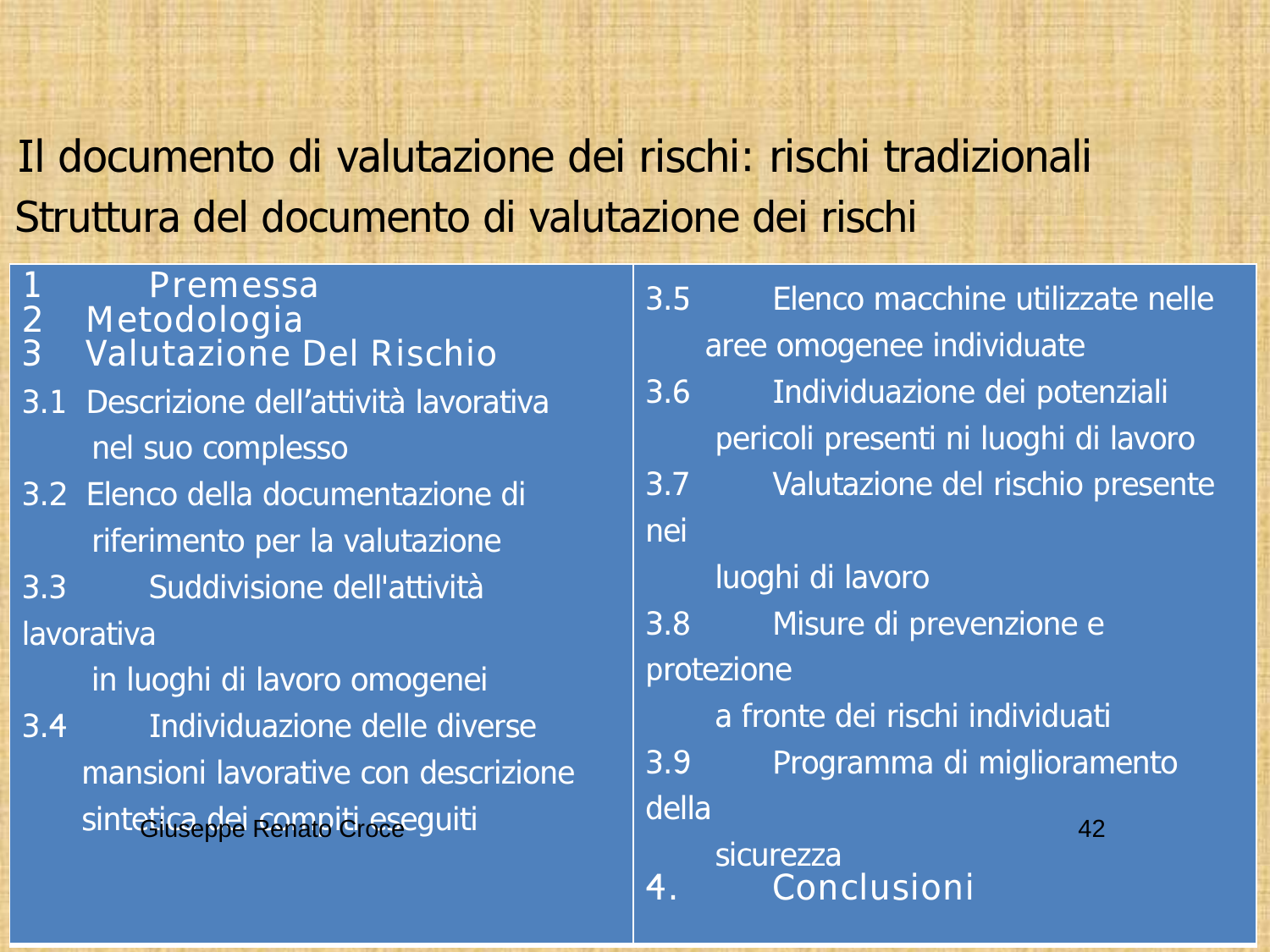

Il documento di valutazione dei rischi: rischi tradizionali
Struttura del documento di valutazione dei rischi
| 1 Premessa 2 Metodologia Valutazione Del Rischio 3.1 Descrizione dell’attività lavorativa nel suo complesso 3.2 Elenco della documentazione di riferimento per la valutazione 3.3 Suddivisione dell'attività lavorativa in luoghi di lavoro omogenei 3.4 Individuazione delle diverse mansioni lavorative con descrizione sintetica dei compiti eseguiti | 3.5 Elenco macchine utilizzate nelle aree omogenee individuate 3.6 Individuazione dei potenziali pericoli presenti ni luoghi di lavoro 3.7 Valutazione del rischio presente nei luoghi di lavoro 3.8 Misure di prevenzione e protezione a fronte dei rischi individuati 3.9 Programma di miglioramento della sicurezza 4. Conclusioni |
| --- | --- |
Giuseppe Renato Croce
42